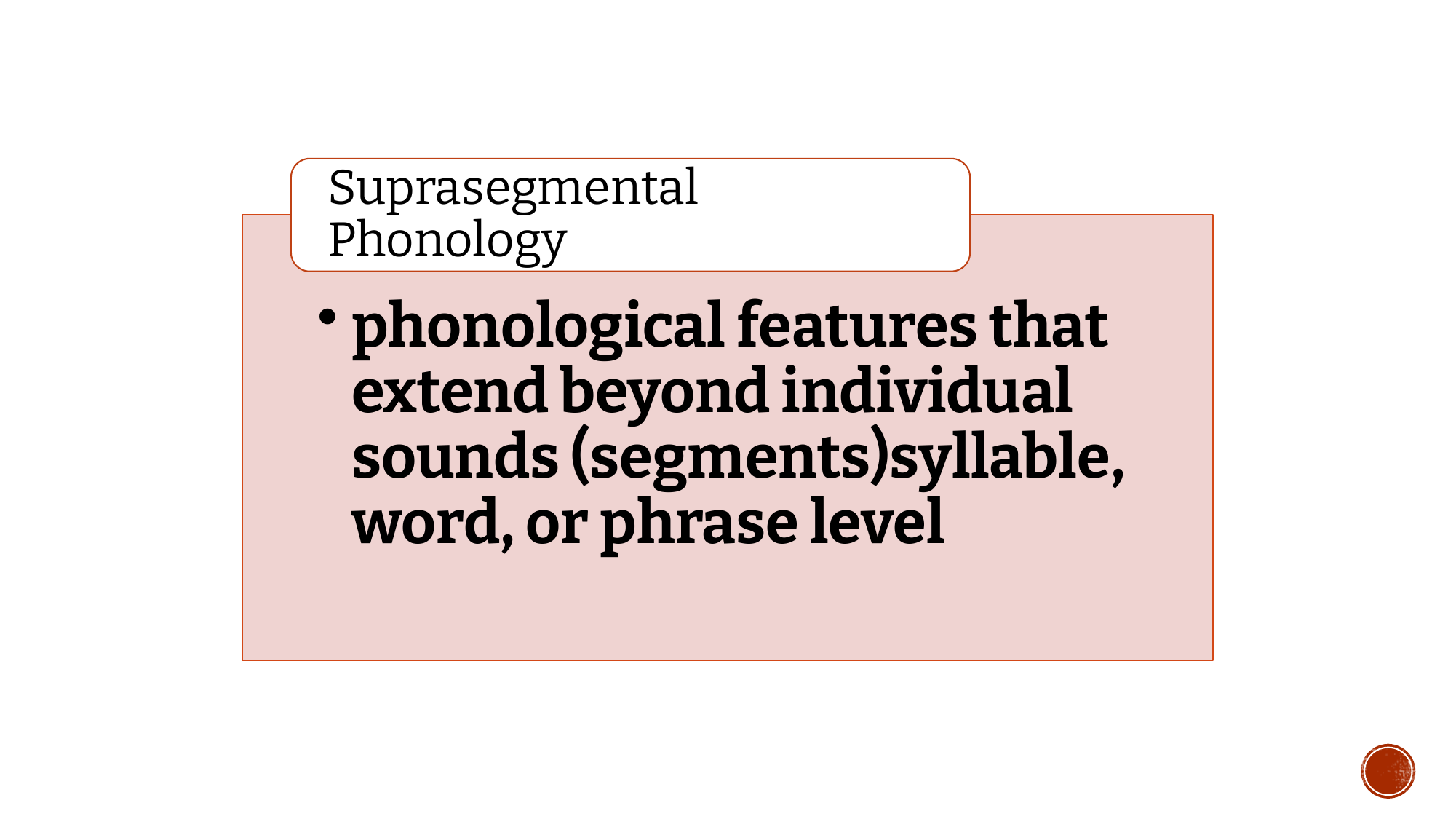

phonological features that extend beyond individual sounds (segments)syllable, word, or phrase level
Suprasegmental Phonology